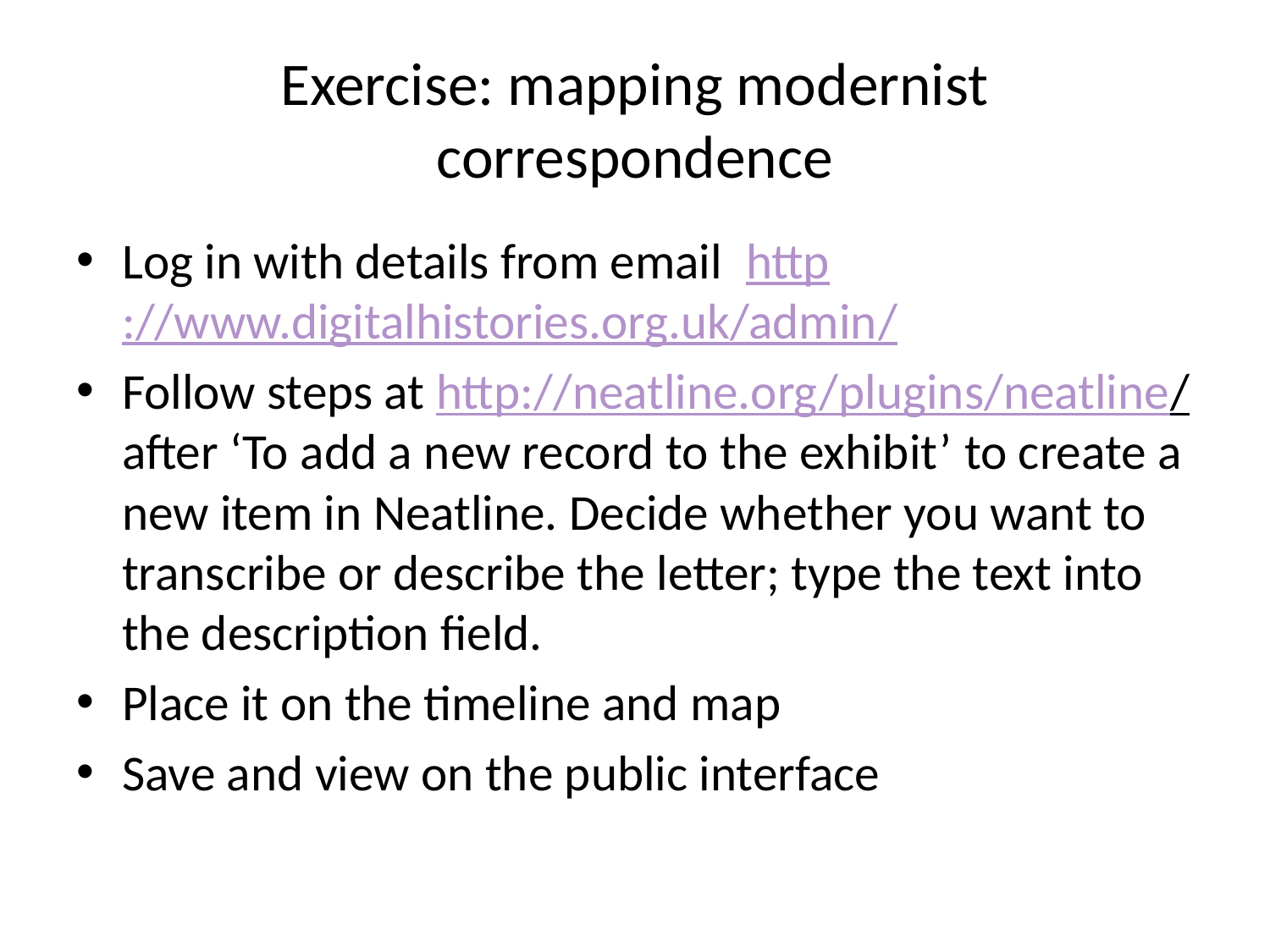

# Exercise: mapping modernist correspondence
Log in with details from email  http://www.digitalhistories.org.uk/admin/
Follow steps at http://neatline.org/plugins/neatline/ after ‘To add a new record to the exhibit’ to create a new item in Neatline. Decide whether you want to transcribe or describe the letter; type the text into the description field.
Place it on the timeline and map
Save and view on the public interface